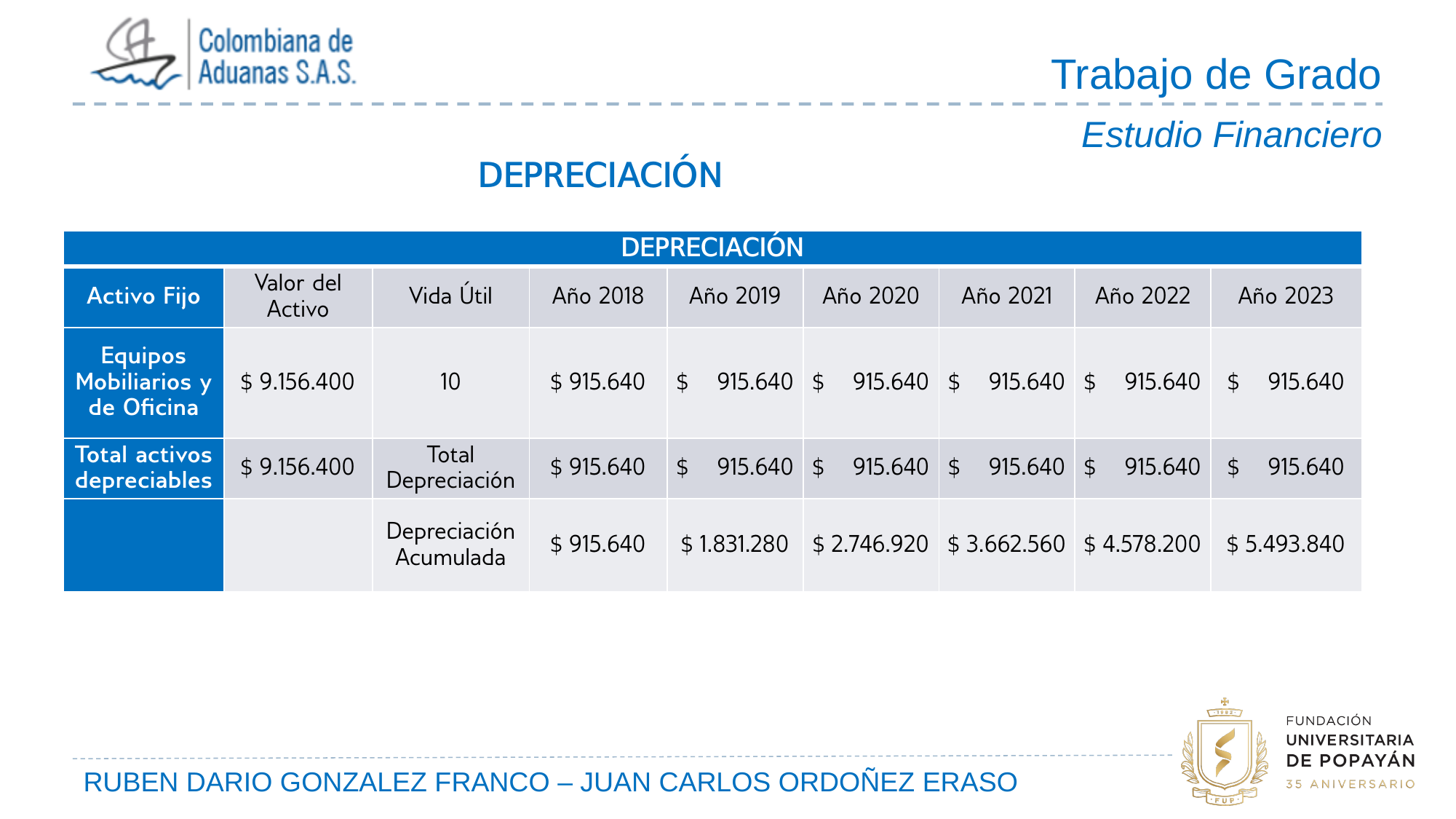

DEPRECIACIÓN
| DEPRECIACIÓN |  |  |  |  |  |  |  |  |
| --- | --- | --- | --- | --- | --- | --- | --- | --- |
| Activo Fijo | Valor del Activo | Vida Útil | Año 2018 | Año 2019 | Año 2020 | Año 2021 | Año 2022 | Año 2023 |
| Equipos Mobiliarios y de Oficina | $ 9.156.400 | 10 | $ 915.640 | $ 915.640 | $ 915.640 | $ 915.640 | $ 915.640 | $ 915.640 |
| Total activos depreciables | $ 9.156.400 | Total Depreciación | $ 915.640 | $ 915.640 | $ 915.640 | $ 915.640 | $ 915.640 | $ 915.640 |
|  |  | Depreciación Acumulada | $ 915.640 | $ 1.831.280 | $ 2.746.920 | $ 3.662.560 | $ 4.578.200 | $ 5.493.840 |